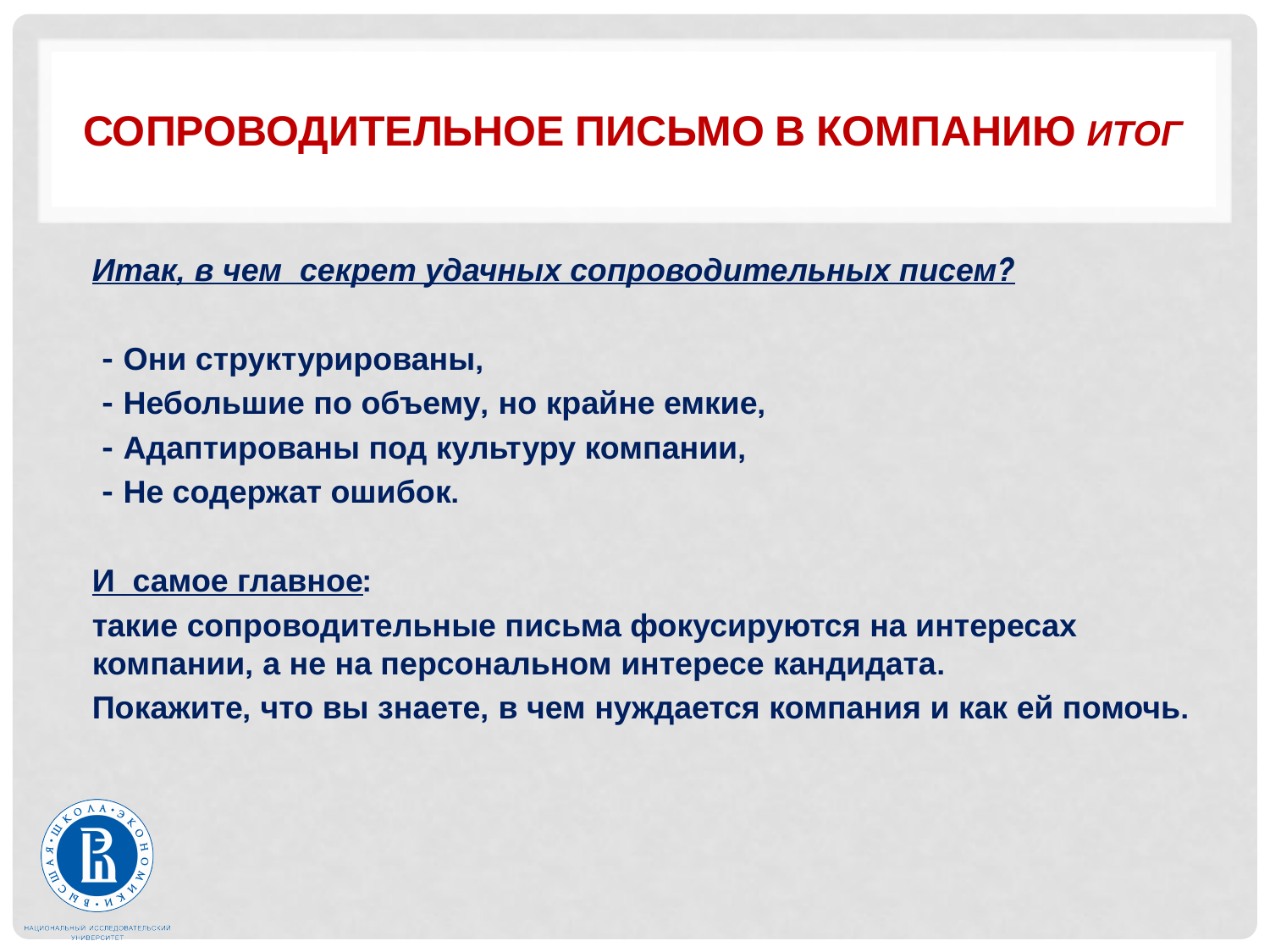

# сопроводительное письмо в компанию итог
Итак, в чем  секрет удачных сопроводительных писем?

 - Они структурированы,
 - Небольшие по объему, но крайне емкие,
 - Адаптированы под культуру компании,
 - Не содержат ошибок.

И  самое главное:
такие сопроводительные письма фокусируются на интересах компании, а не на персональном интересе кандидата.
Покажите, что вы знаете, в чем нуждается компания и как ей помочь.